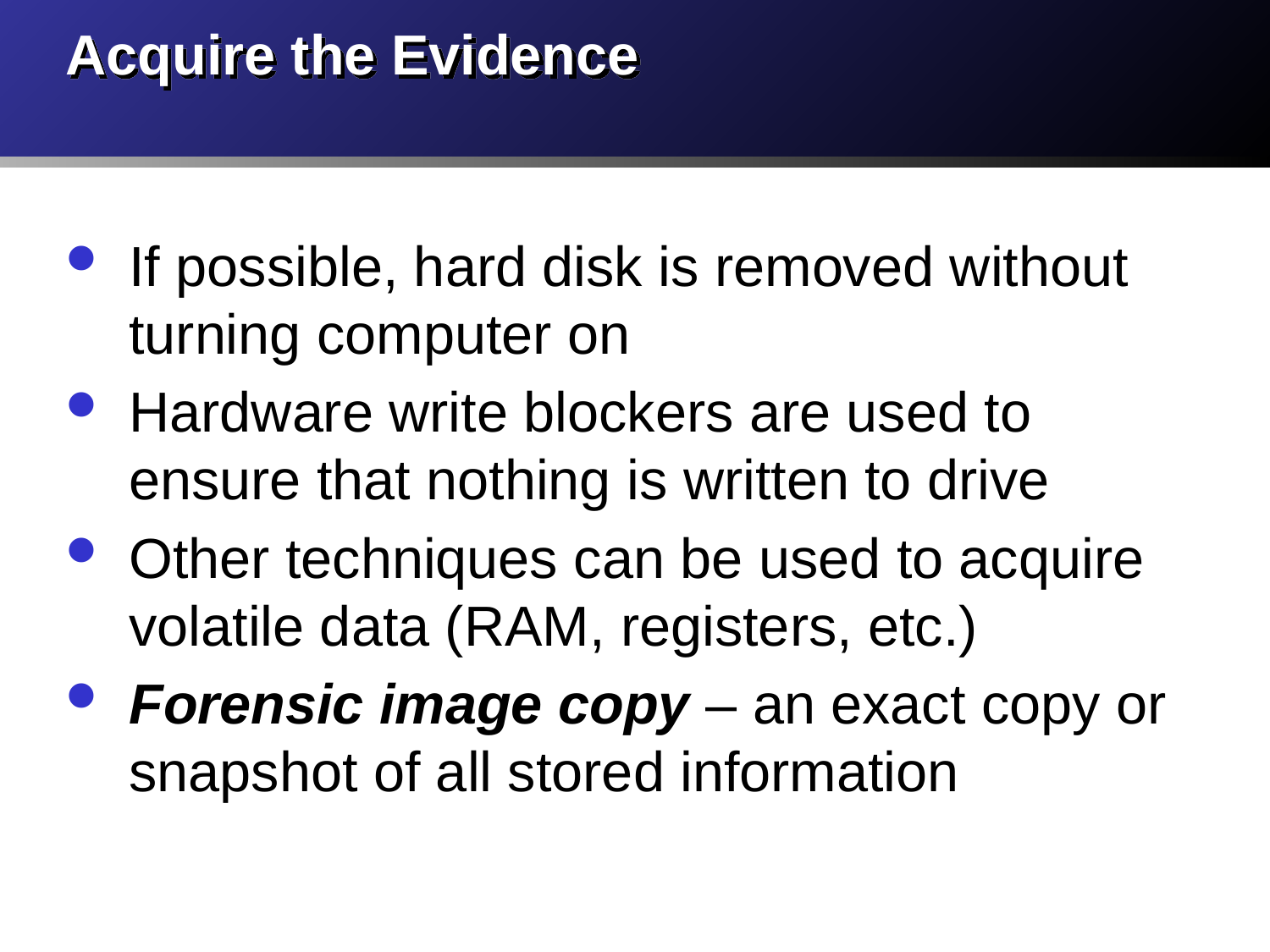

# Acquire the Evidence
If possible, hard disk is removed without turning computer on
Hardware write blockers are used to ensure that nothing is written to drive
Other techniques can be used to acquire volatile data (RAM, registers, etc.)
Forensic image copy – an exact copy or snapshot of all stored information